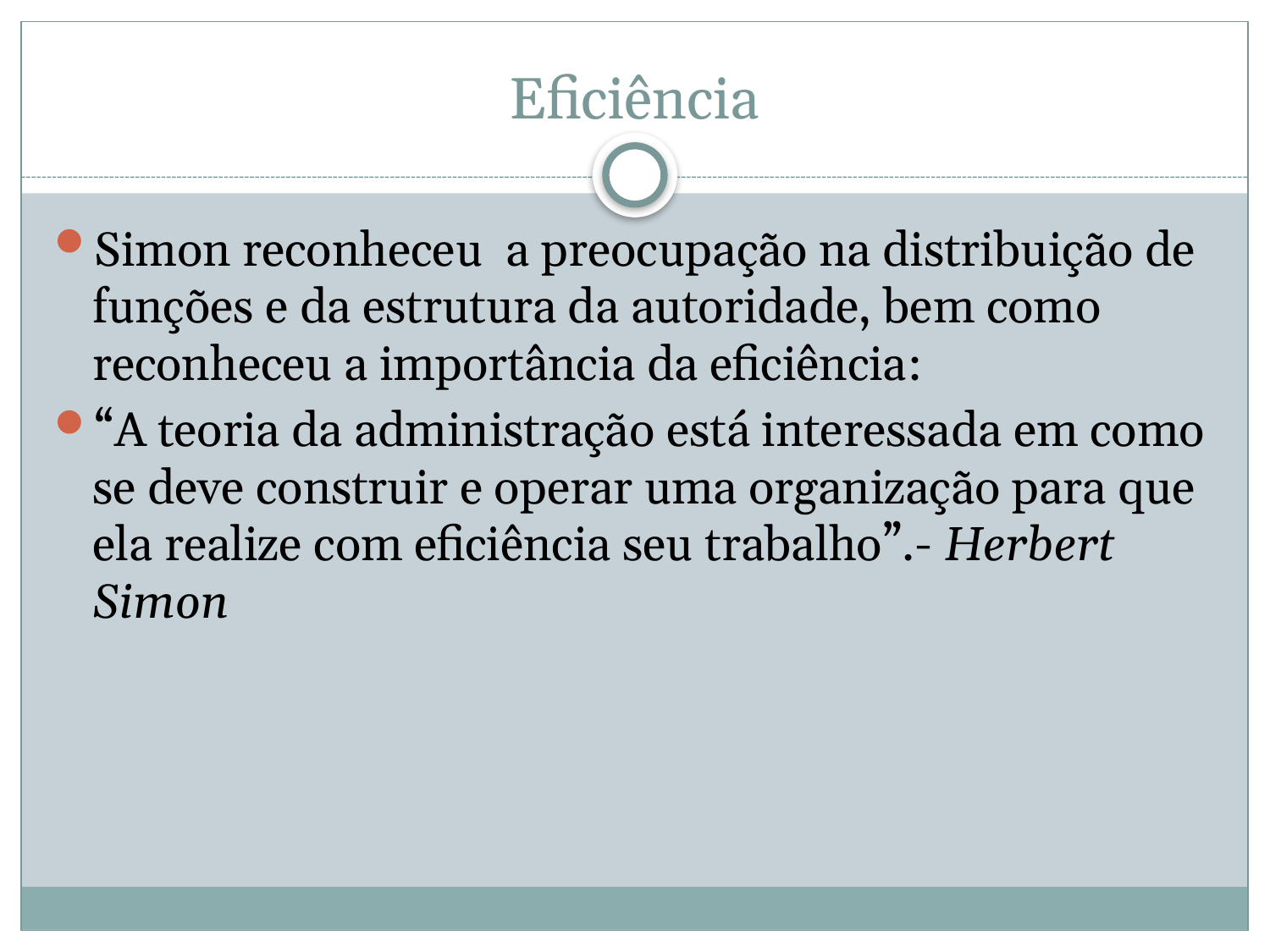

# Eficiência
Simon reconheceu  a preocupação na distribuição de funções e da estrutura da autoridade, bem como reconheceu a importância da eficiência:
“A teoria da administração está interessada em como se deve construir e operar uma organização para que ela realize com eficiência seu trabalho”.- Herbert Simon